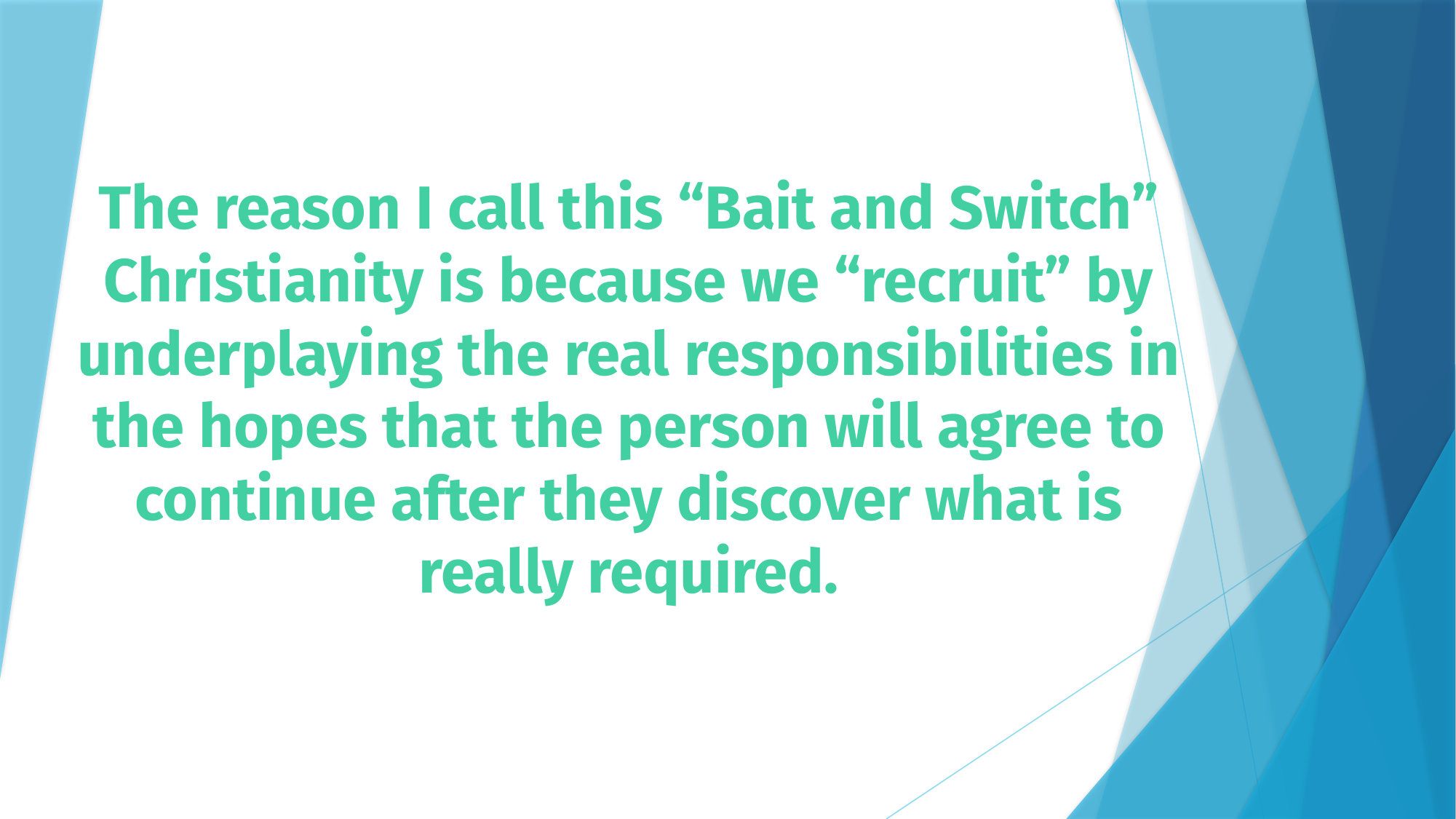

# The reason I call this “Bait and Switch” Christianity is because we “recruit” by underplaying the real responsibilities in the hopes that the person will agree to continue after they discover what is really required.